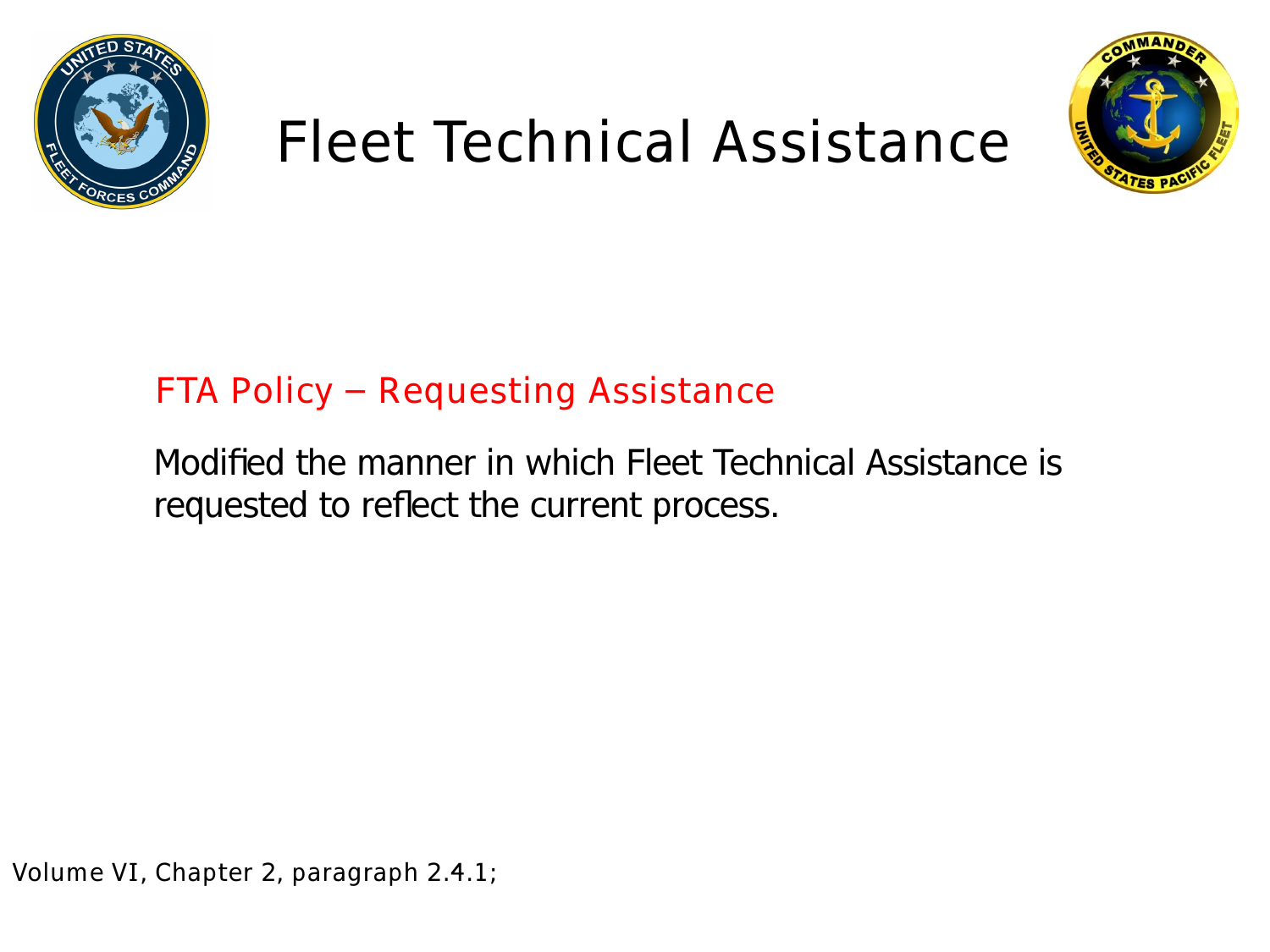

# Fleet Technical Assistance
FTA Policy – Requesting Assistance
Modified the manner in which Fleet Technical Assistance is requested to reflect the current process.
Volume VI, Chapter 2, paragraph 2.4.1;